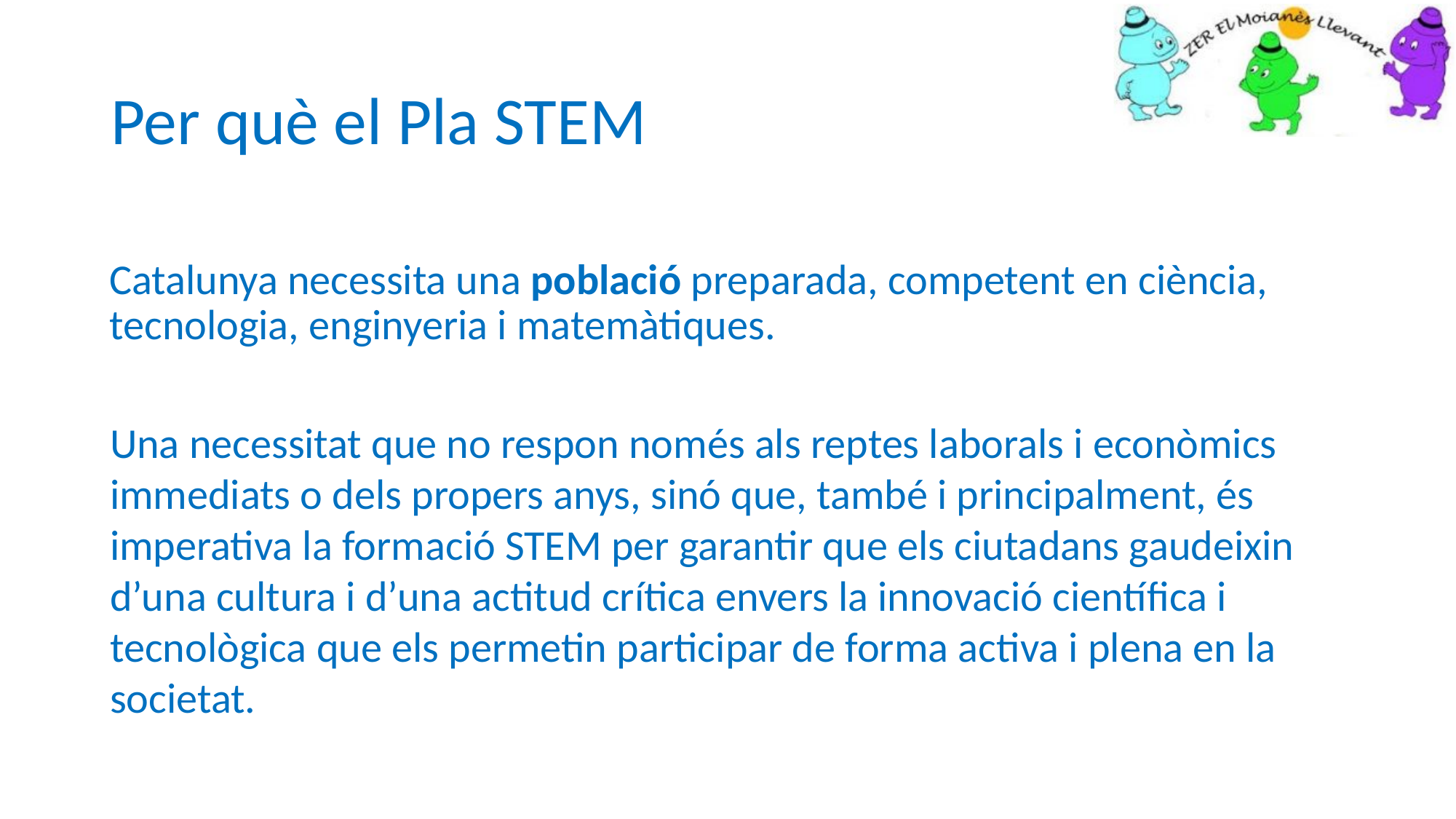

# Per què el Pla STEM
Catalunya necessita una població preparada, competent en ciència, tecnologia, enginyeria i matemàtiques.
Una necessitat que no respon només als reptes laborals i econòmics immediats o dels propers anys, sinó que, també i principalment, és imperativa la formació STEM per garantir que els ciutadans gaudeixin d’una cultura i d’una actitud crítica envers la innovació científica i tecnològica que els permetin participar de forma activa i plena en la societat.